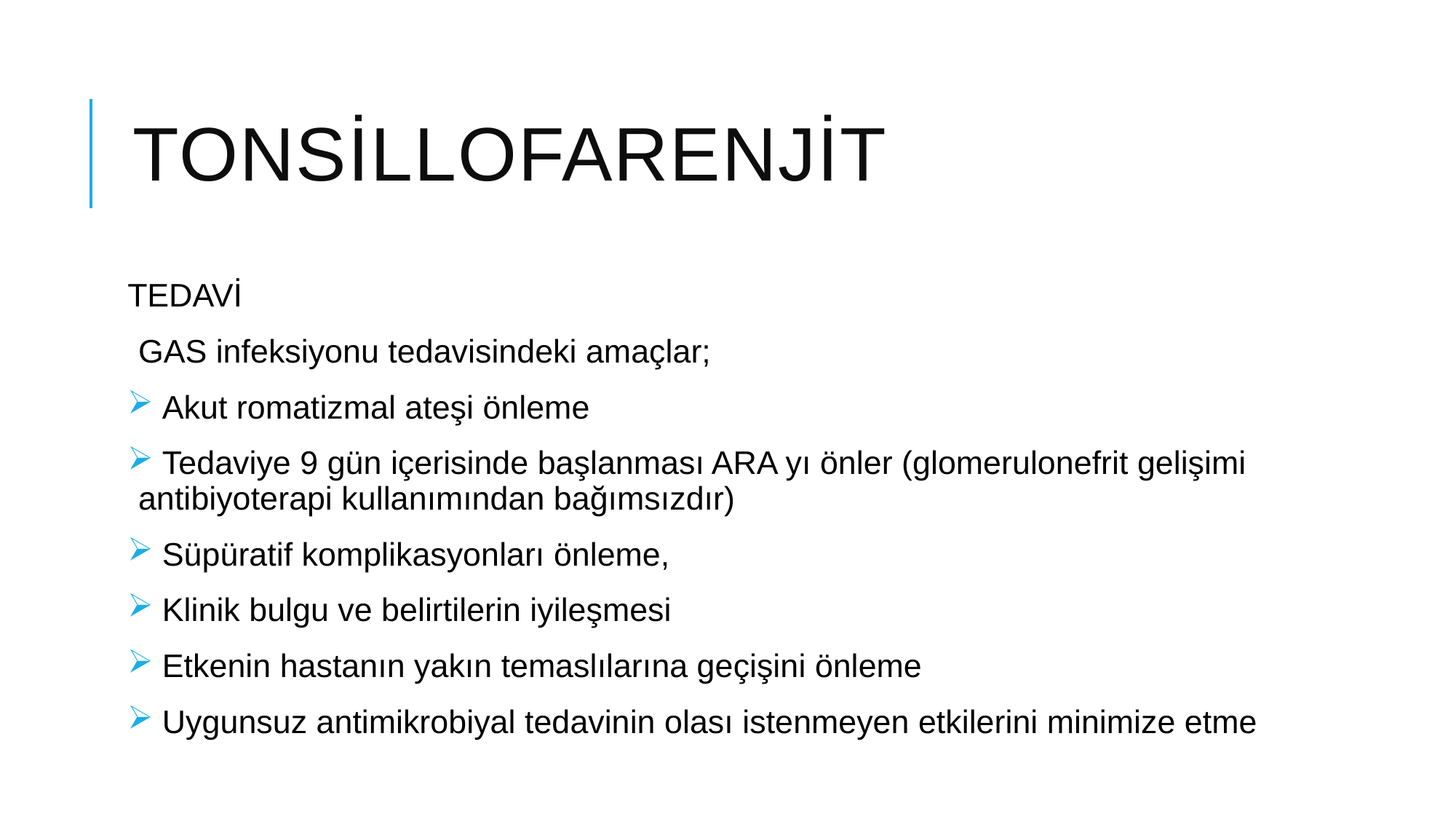

# TONSİLLOFARENJİT
TEDAVİ
GAS infeksiyonu tedavisindeki amaçlar;
 Akut romatizmal ateşi önleme
 Tedaviye 9 gün içerisinde başlanması ARA yı önler (glomerulonefrit gelişimi antibiyoterapi kullanımından bağımsızdır)
 Süpüratif komplikasyonları önleme,
 Klinik bulgu ve belirtilerin iyileşmesi
 Etkenin hastanın yakın temaslılarına geçişini önleme
 Uygunsuz antimikrobiyal tedavinin olası istenmeyen etkilerini minimize etme